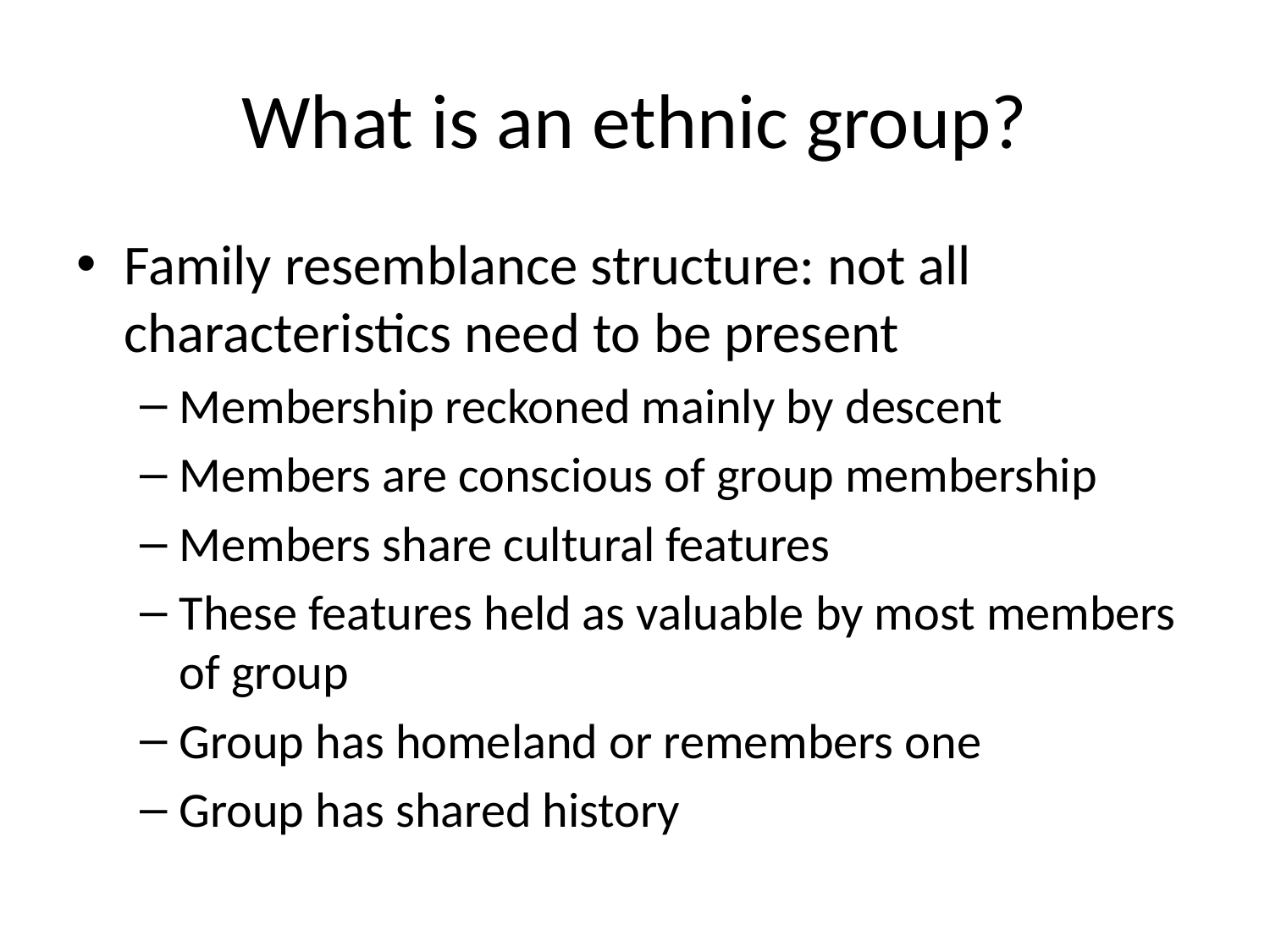

# What is an ethnic group?
Family resemblance structure: not all characteristics need to be present
Membership reckoned mainly by descent
Members are conscious of group membership
Members share cultural features
These features held as valuable by most members of group
Group has homeland or remembers one
Group has shared history